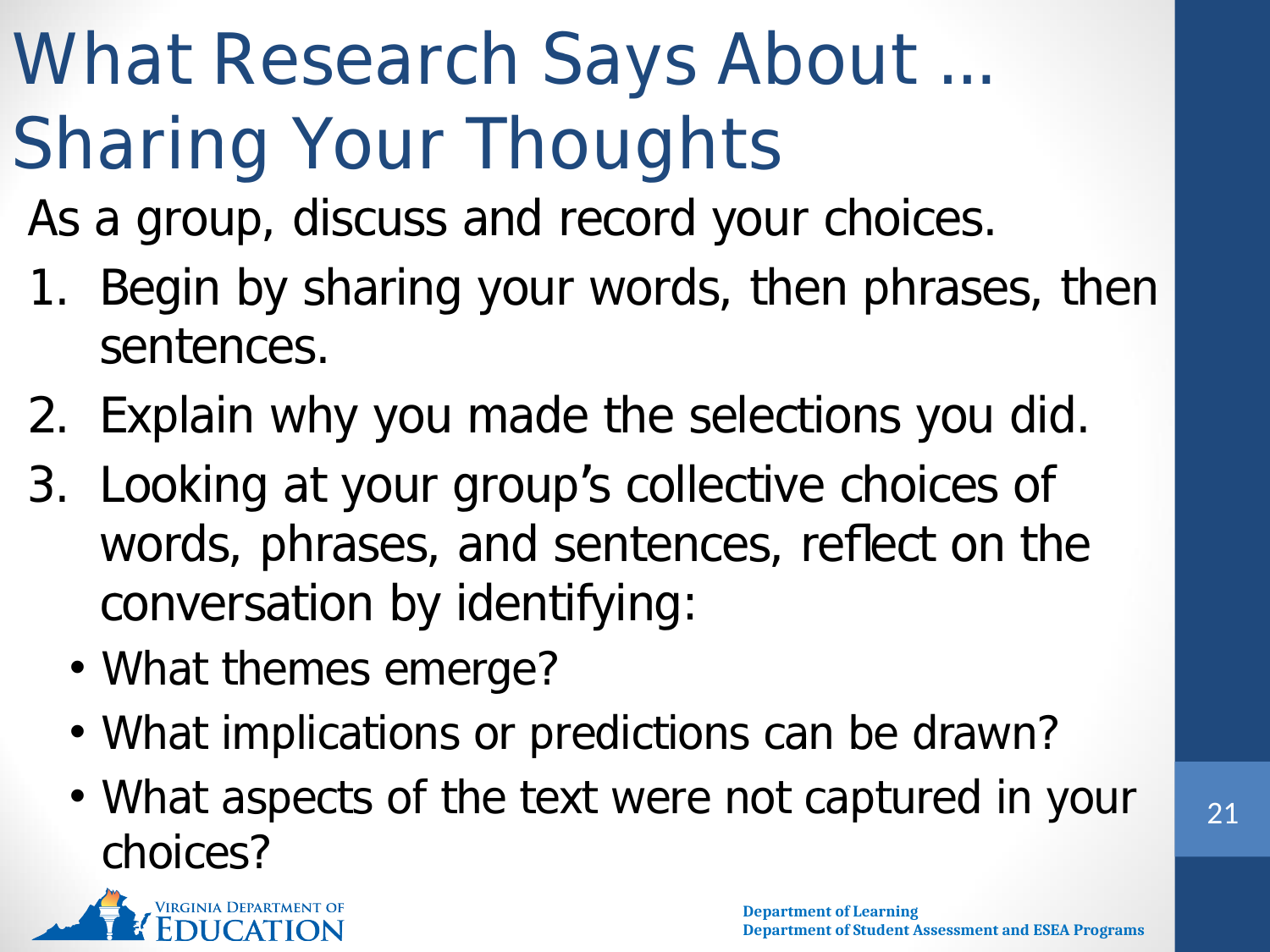

# What Research Says About … Sharing Your Thoughts
As a group, discuss and record your choices.
Begin by sharing your words, then phrases, then sentences.
Explain why you made the selections you did.
Looking at your group’s collective choices of words, phrases, and sentences, reflect on the conversation by identifying:
What themes emerge?
What implications or predictions can be drawn?
What aspects of the text were not captured in your choices?
21